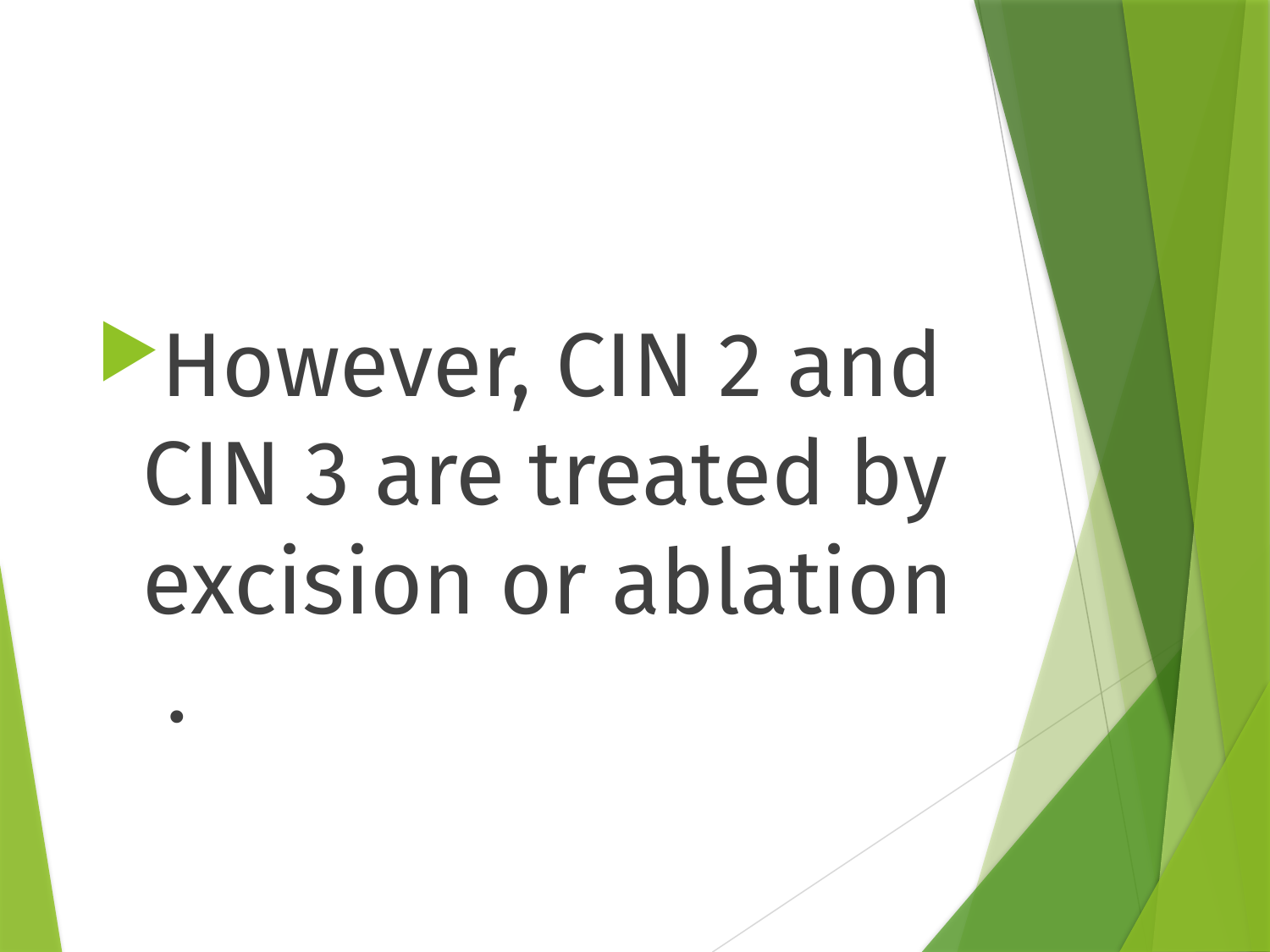

#
However, CIN 2 and CIN 3 are treated by excision or ablation  .